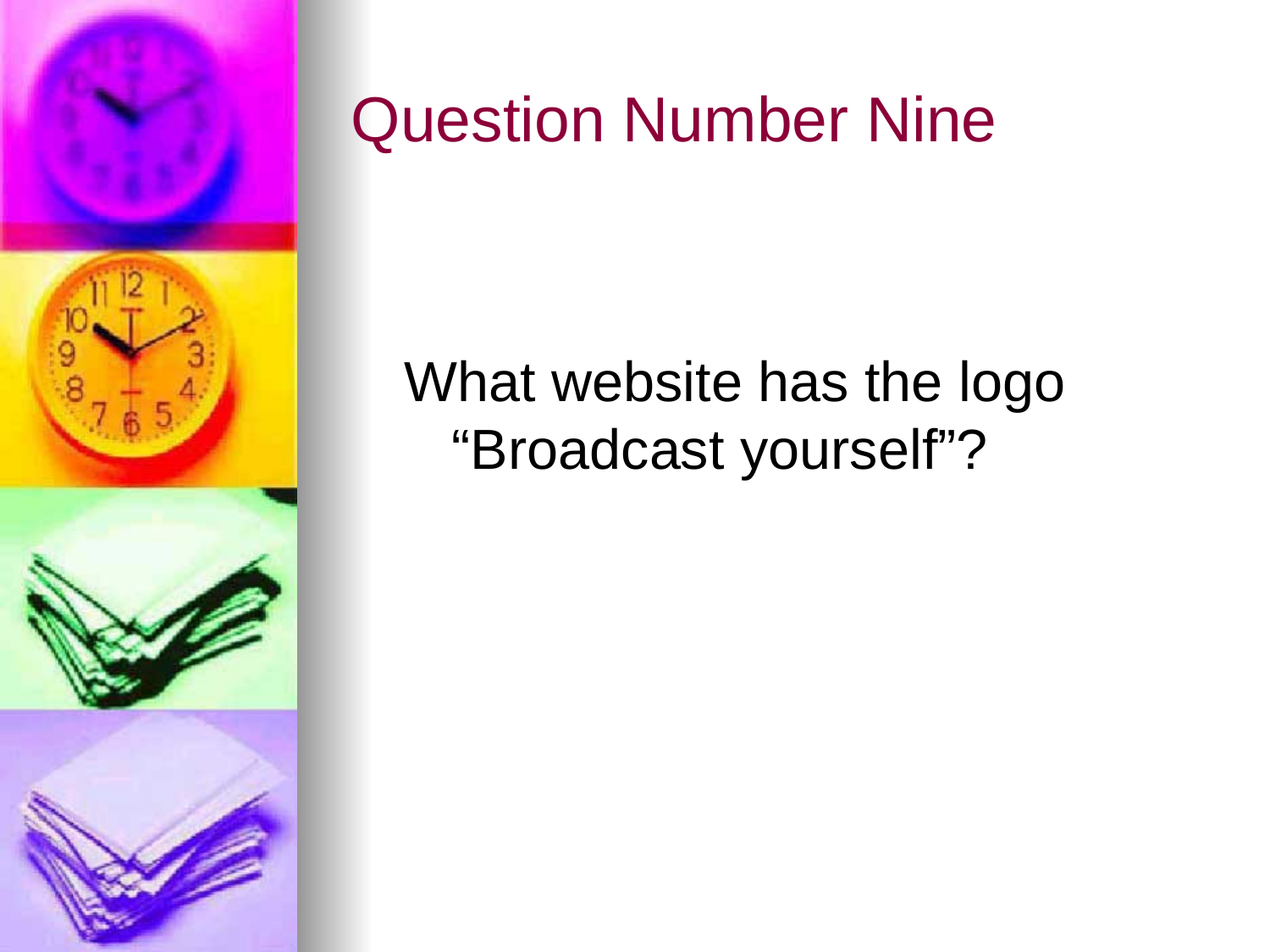

# Question Number Nine
What website has the logo “Broadcast yourself”?